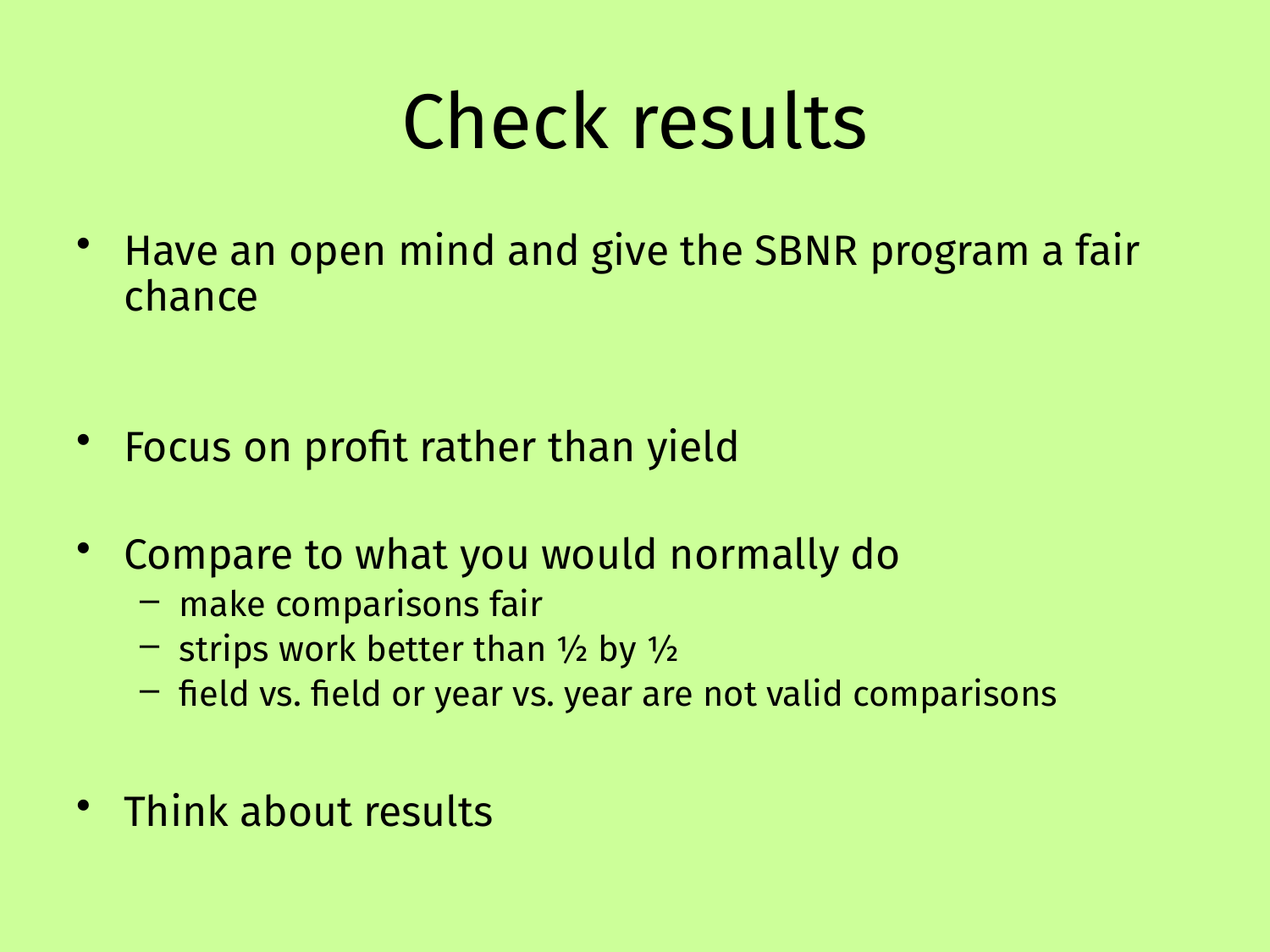

# Check results
Have an open mind and give the SBNR program a fair chance
Focus on profit rather than yield

Compare to what you would normally do
make comparisons fair
strips work better than ½ by ½
field vs. field or year vs. year are not valid comparisons

Think about results